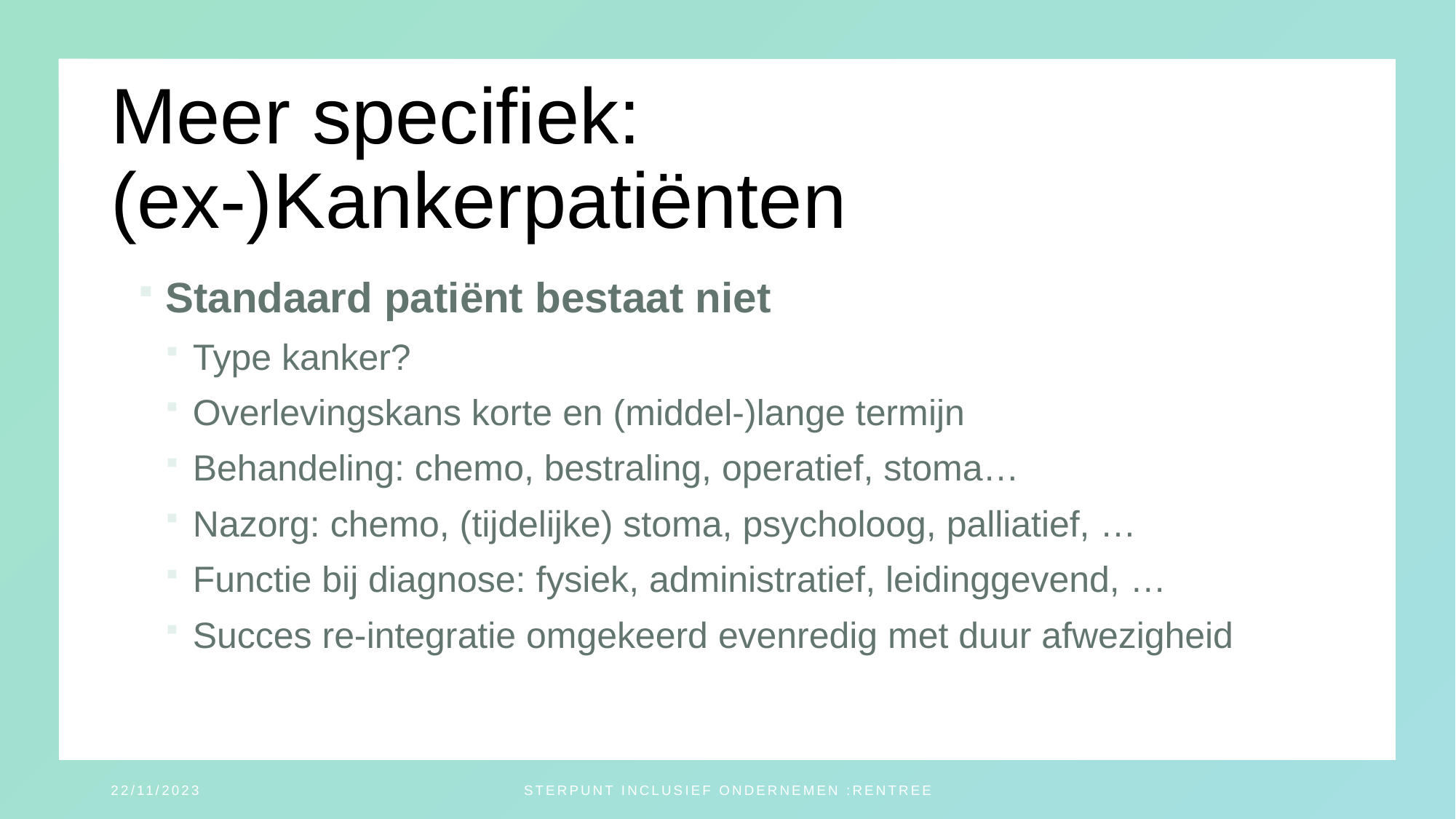

# Meer specifiek: (ex-)Kankerpatiënten
Standaard patiënt bestaat niet
Type kanker?
Overlevingskans korte en (middel-)lange termijn
Behandeling: chemo, bestraling, operatief, stoma…
Nazorg: chemo, (tijdelijke) stoma, psycholoog, palliatief, …
Functie bij diagnose: fysiek, administratief, leidinggevend, …
Succes re-integratie omgekeerd evenredig met duur afwezigheid

22/11/2023
Sterpunt Inclusief Ondernemen :Rentree